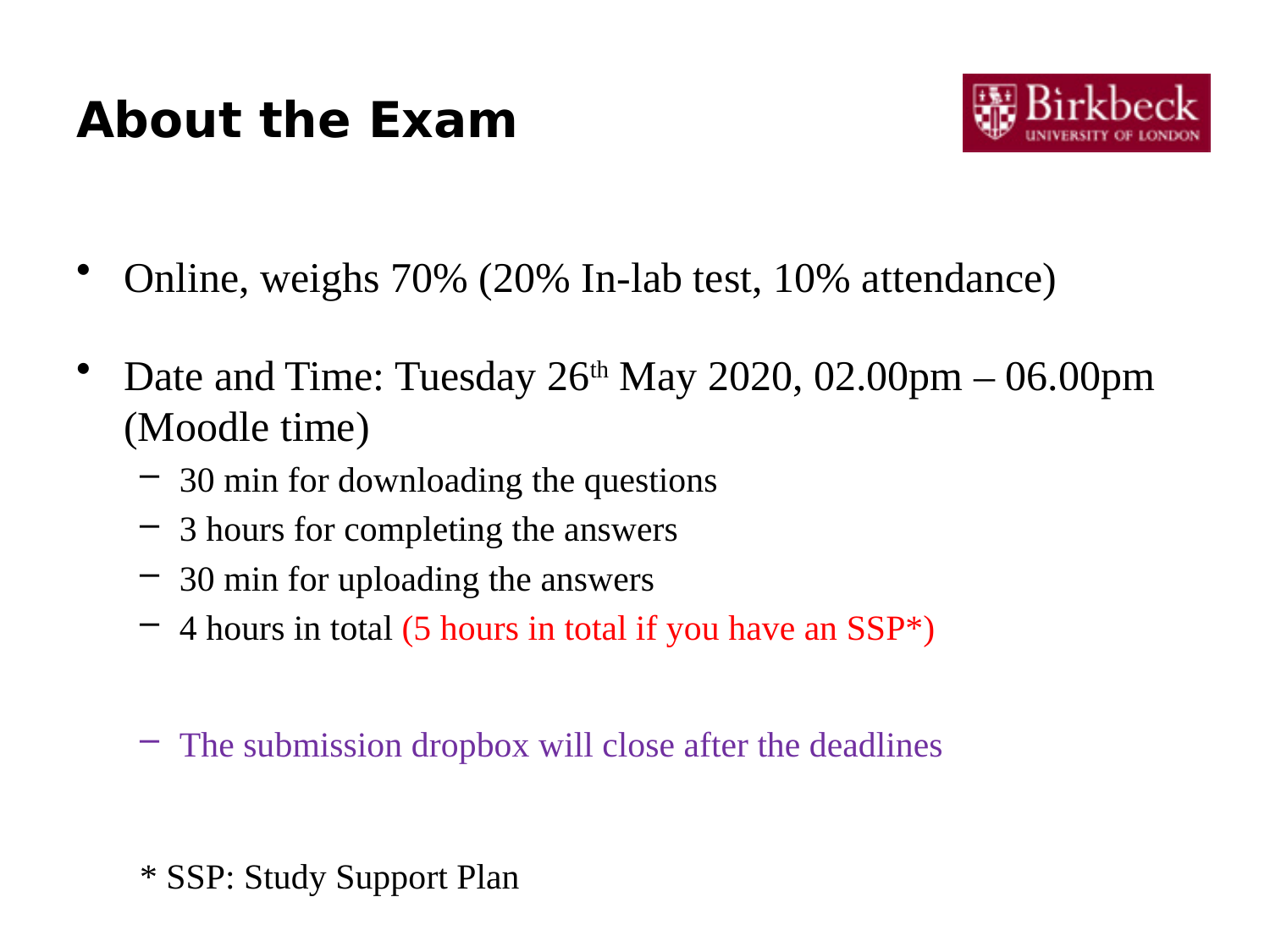

# About the Exam
Online, weighs 70% (20% In-lab test, 10% attendance)

Date and Time: Tuesday 26th May 2020, 02.00pm – 06.00pm (Moodle time)
30 min for downloading the questions
3 hours for completing the answers
30 min for uploading the answers
4 hours in total (5 hours in total if you have an SSP*)

The submission dropbox will close after the deadlines

* SSP: Study Support Plan